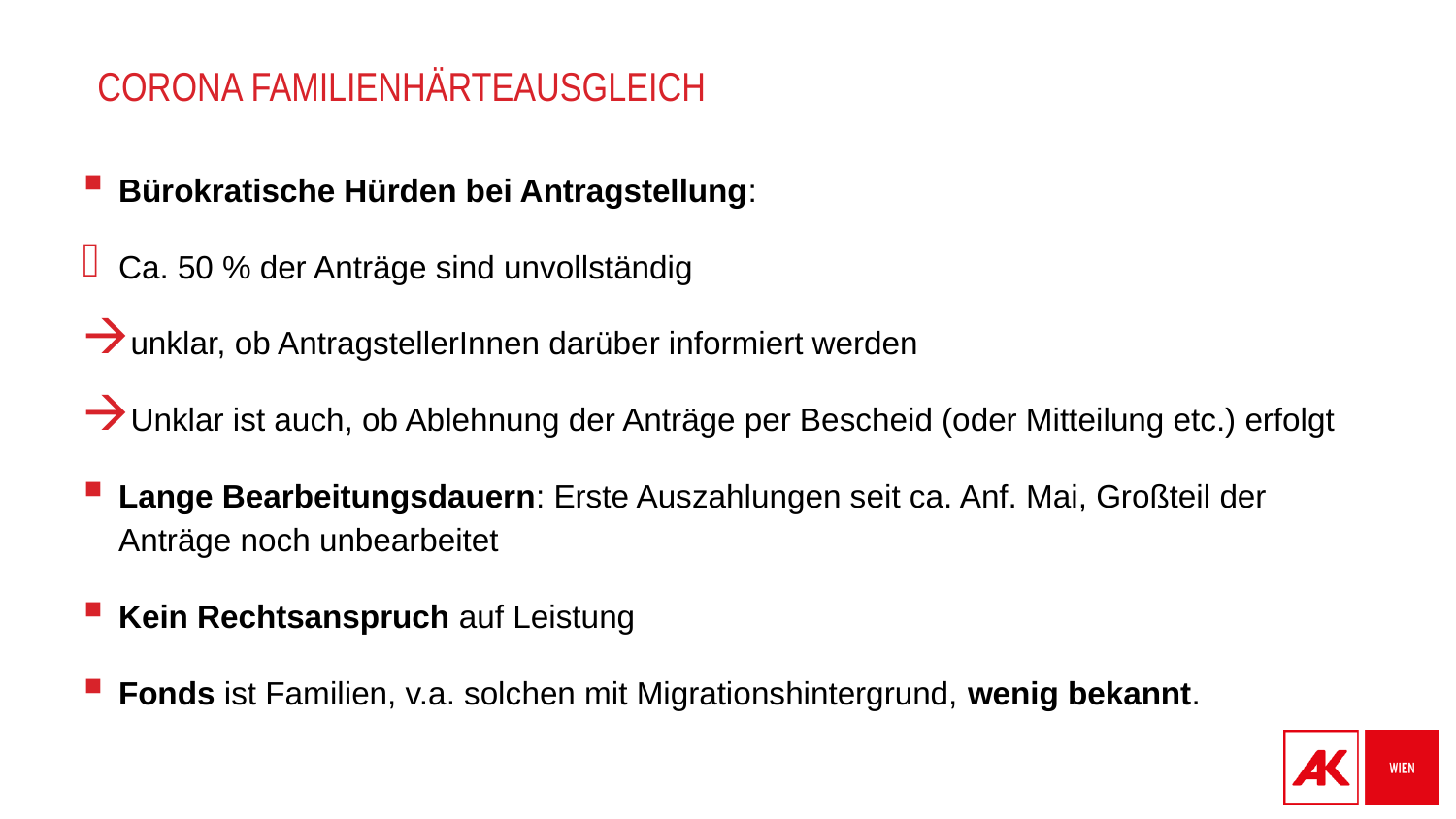

# Corona Familienhärteausgleich
Bürokratische Hürden bei Antragstellung:
Ca. 50 % der Anträge sind unvollständig
unklar, ob AntragstellerInnen darüber informiert werden
Unklar ist auch, ob Ablehnung der Anträge per Bescheid (oder Mitteilung etc.) erfolgt
Lange Bearbeitungsdauern: Erste Auszahlungen seit ca. Anf. Mai, Großteil der Anträge noch unbearbeitet
Kein Rechtsanspruch auf Leistung
Fonds ist Familien, v.a. solchen mit Migrationshintergrund, wenig bekannt.